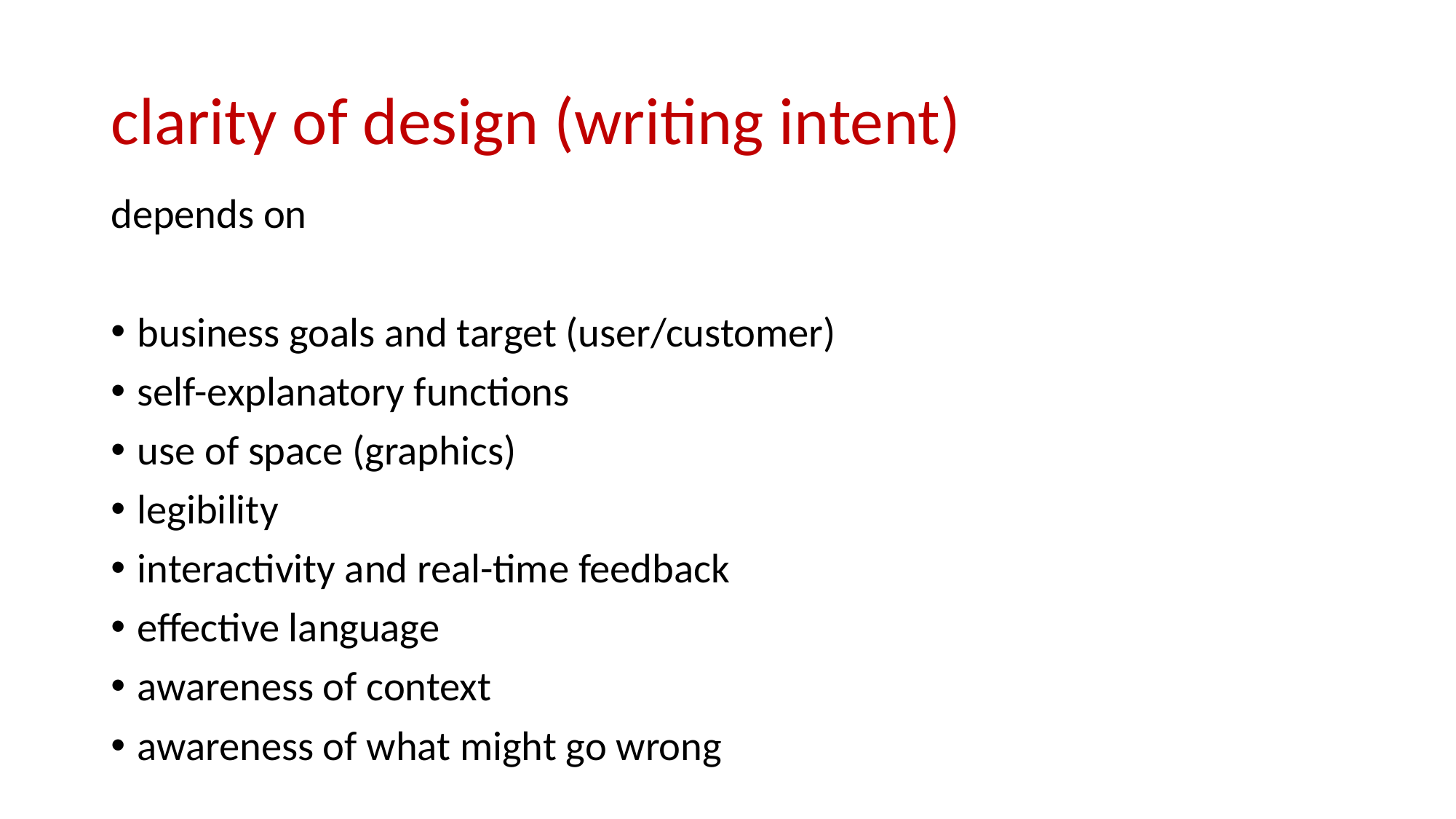

# clarity of design (writing intent)
depends on

business goals and target (user/customer)
self-explanatory functions
use of space (graphics)
legibility
interactivity and real-time feedback
effective language
awareness of context
awareness of what might go wrong